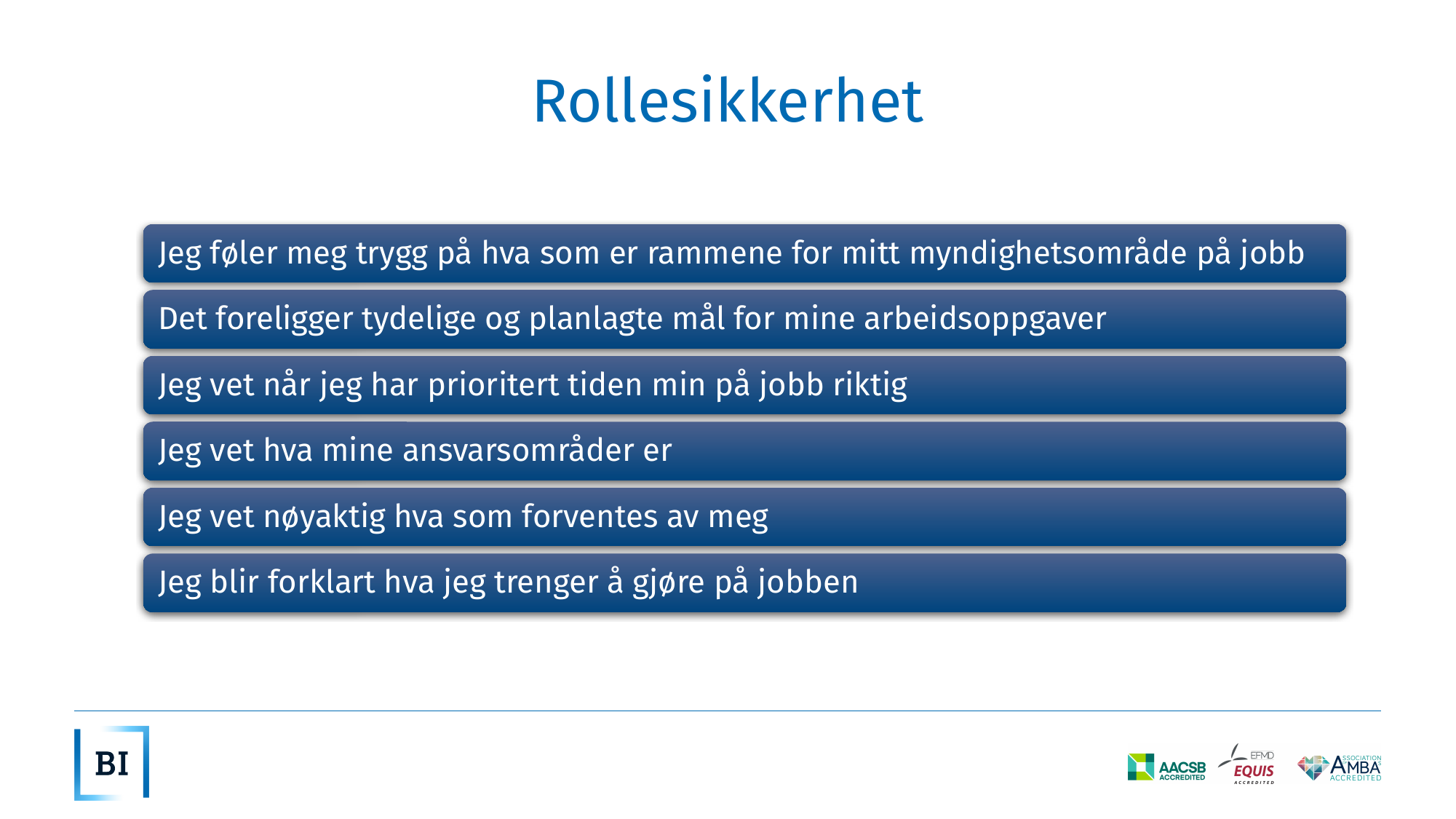

# Rollesikkerhet
Jeg føler meg trygg på hva som er rammene for mitt myndighetsområde på jobb
Det foreligger tydelige og planlagte mål for mine arbeidsoppgaver
Jeg vet når jeg har prioritert tiden min på jobb riktig
Jeg vet hva mine ansvarsområder er
Jeg vet nøyaktig hva som forventes av meg
Jeg blir forklart hva jeg trenger å gjøre på jobben